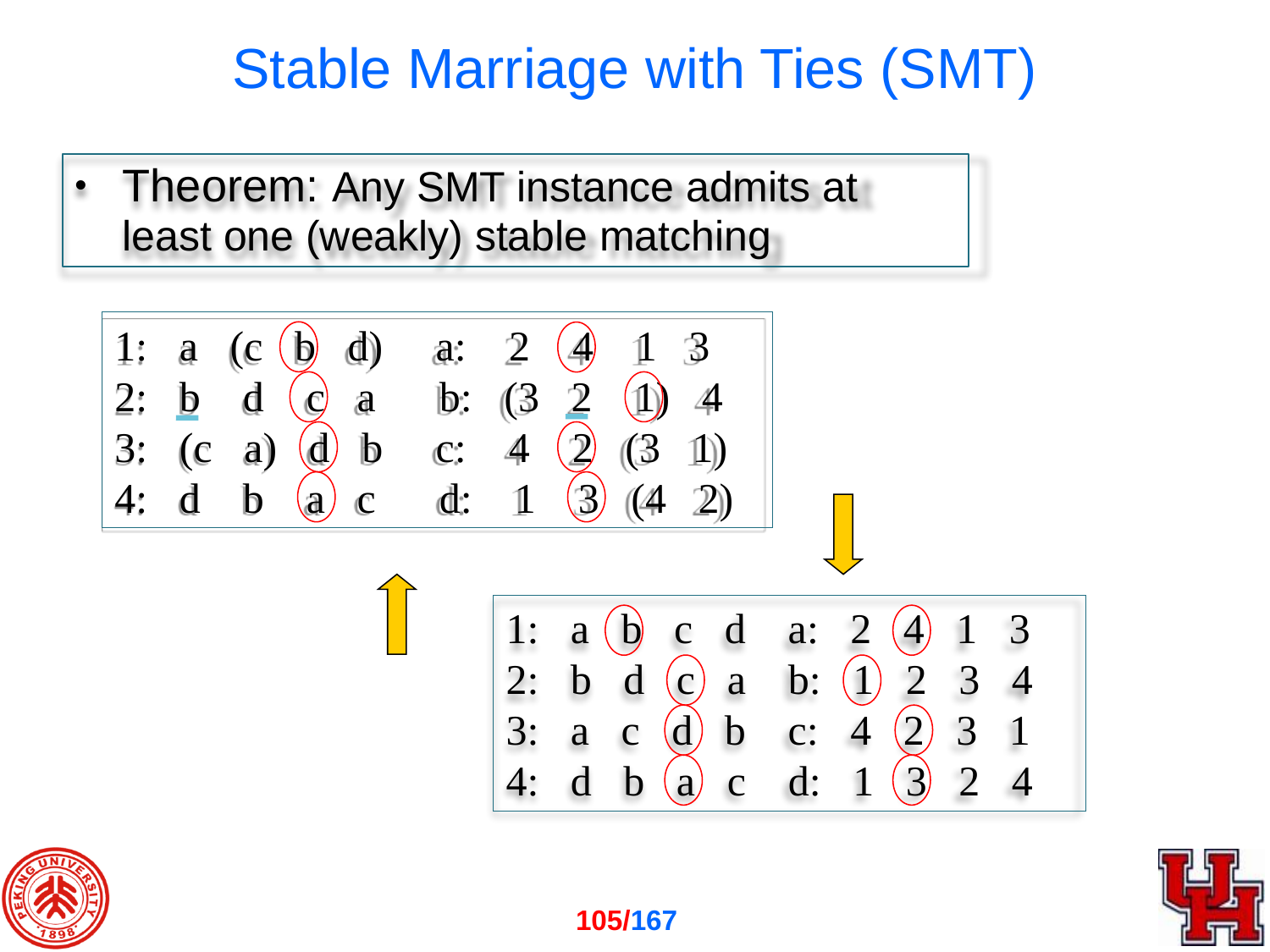

# Stable Marriage with Ties (SMT)
Theorem: Any SMT instance admits at least one (weakly) stable matching
1:   a   (c   b   d)     a:    2    4    1   3
2:   b    d    c   a      b:   (3   2    1)   4
3:   (c   a)   d   b     c:    4    2   (3   1)
4:   d    b    a   c      d:    1    3   (4   2)

1:   a   b   c   d    a:   2   4   1   3
2:   b   d   c   a    b:   1   2   3   4
3:   a   c   d   b    c:   4   2   3   1
4:   d   b   a   c    d:   1   3   2   4